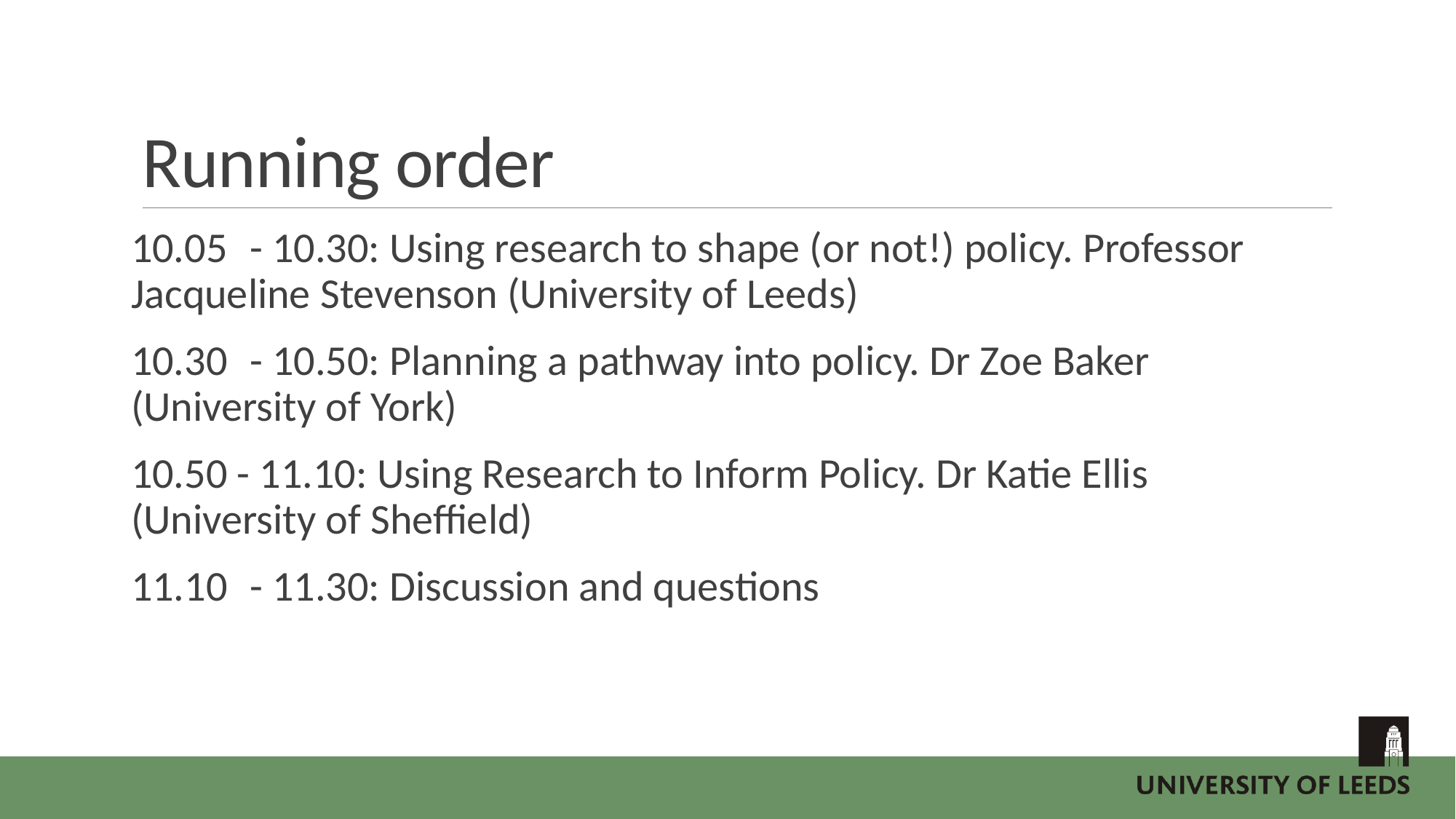

# Running order
10.05	 - 10.30: Using research to shape (or not!) policy. Professor Jacqueline Stevenson (University of Leeds)
10.30	 - 10.50: Planning a pathway into policy. Dr Zoe Baker (University of York)
10.50 - 11.10: Using Research to Inform Policy. Dr Katie Ellis (University of Sheffield)
11.10	 - 11.30: Discussion and questions